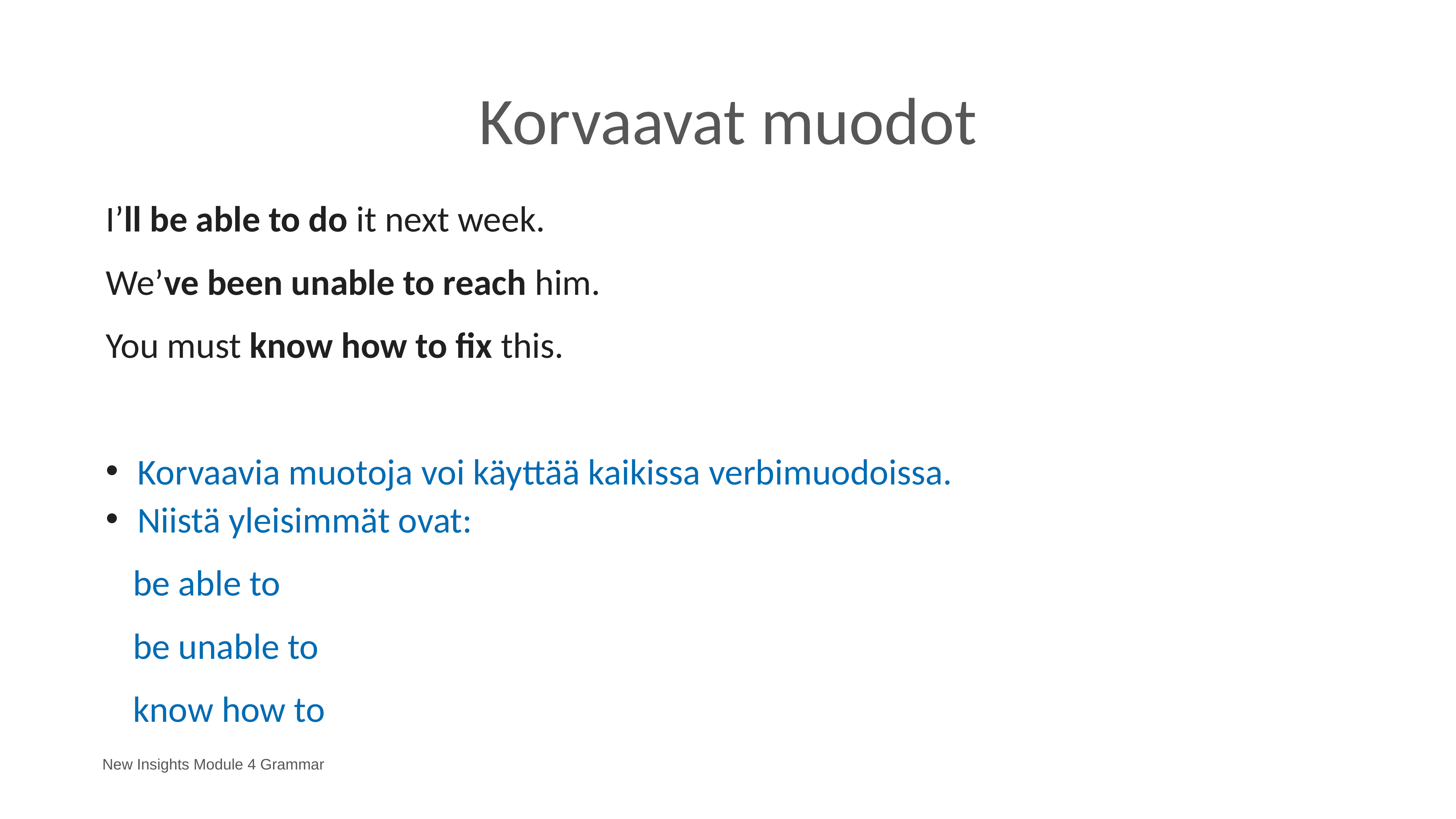

# Korvaavat muodot
I’ll be able to do it next week.
We’ve been unable to reach him.
You must know how to fix this.

Korvaavia muotoja voi käyttää kaikissa verbimuodoissa.
Niistä yleisimmät ovat:
be able to
be unable to
know how to
New Insights Module 4 Grammar